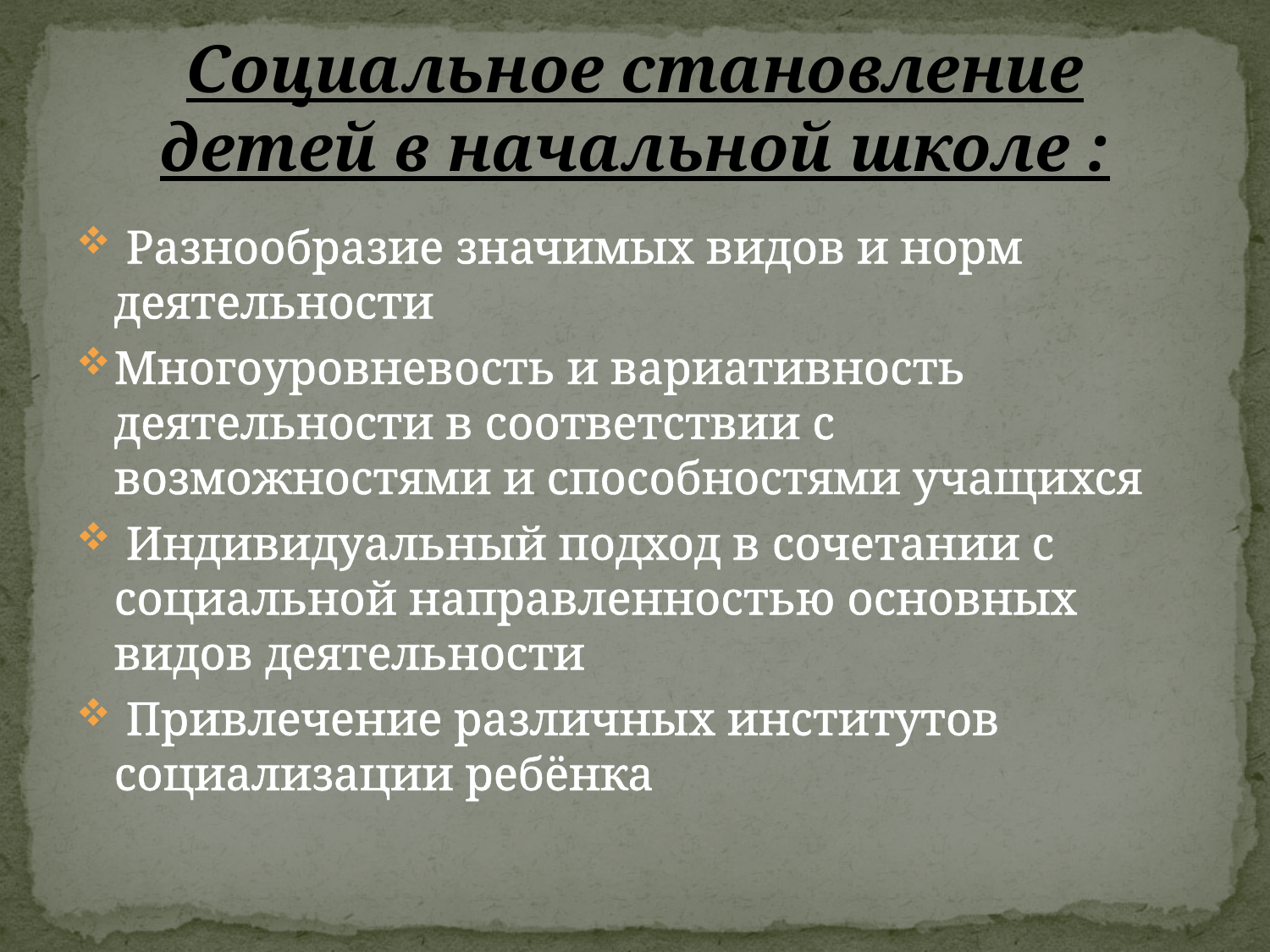

# Социальное становление детей в начальной школе :
 Разнообразие значимых видов и норм деятельности
Многоуровневость и вариативность деятельности в соответствии с возможностями и способностями учащихся
 Индивидуальный подход в сочетании с социальной направленностью основных видов деятельности
 Привлечение различных институтов социализации ребёнка